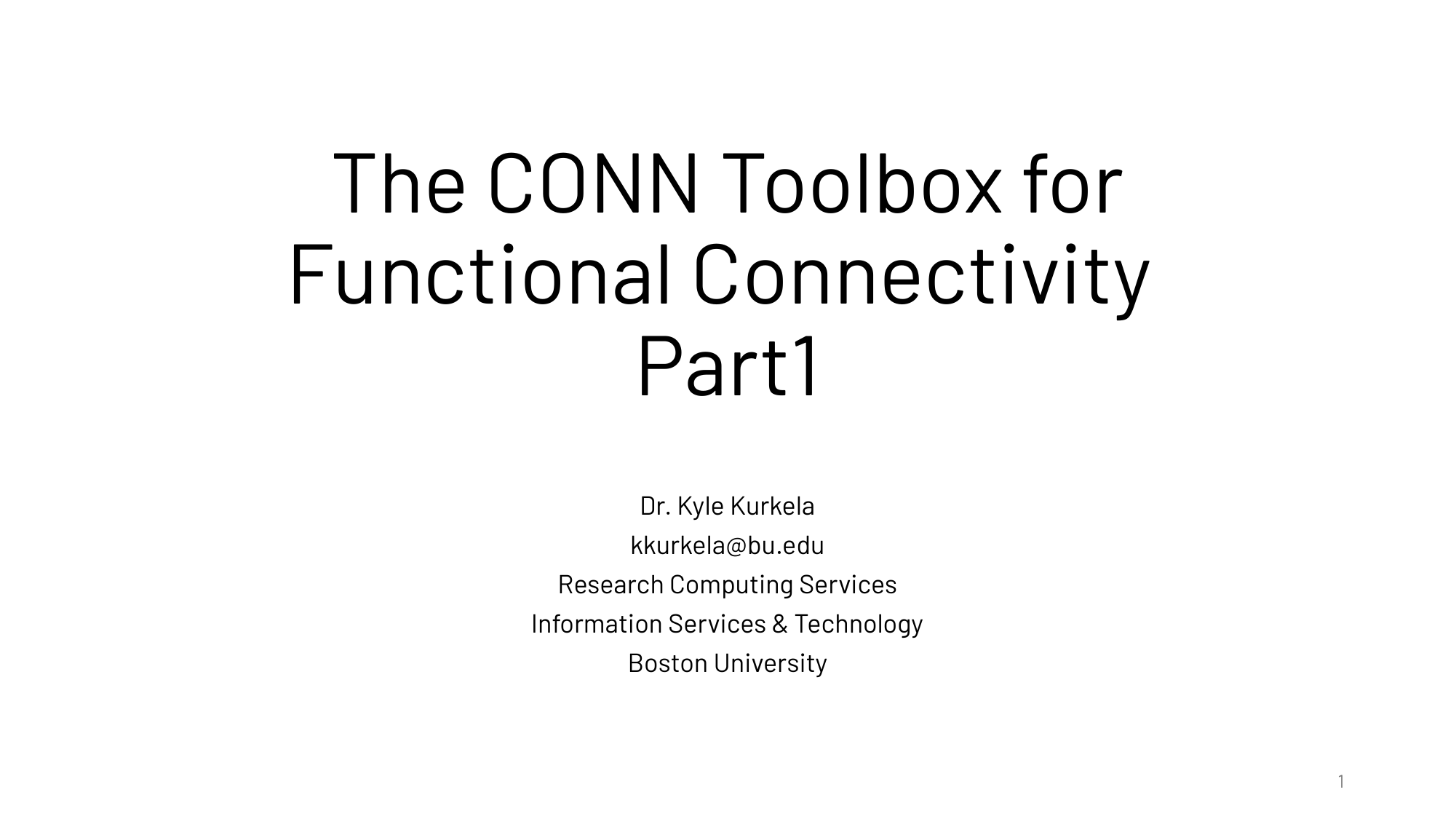

# The CONN Toolbox for Functional Connectivity Part1
Dr. Kyle Kurkela
kkurkela@bu.edu
Research Computing Services
Information Services & Technology
Boston University
1